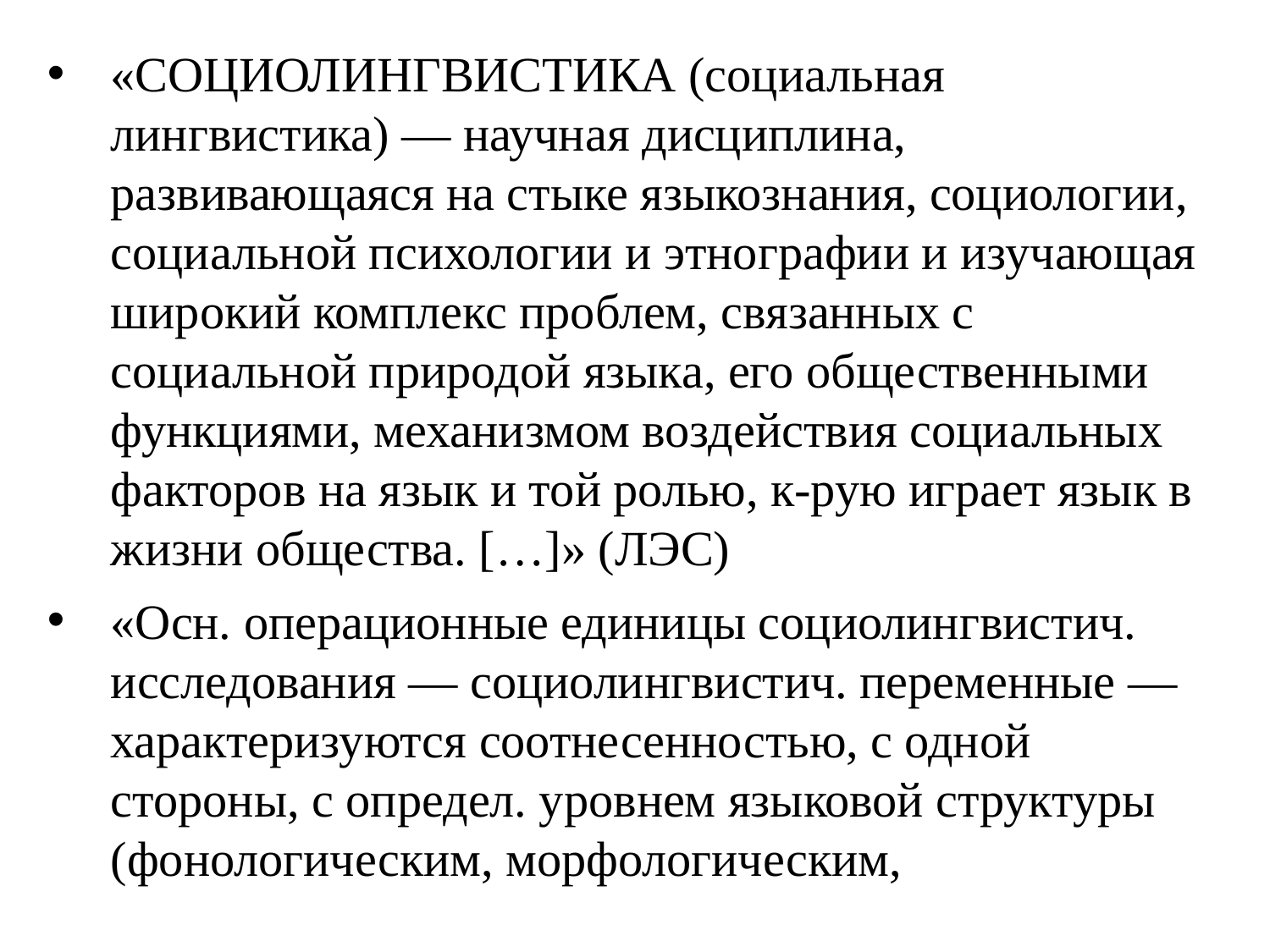

«СОЦИОЛИНГВИСТИКА (социальная лингвистика) — научная дисциплина, развивающаяся на стыке языкознания, социологии, социальной психологии и этнографии и изучающая широкий комплекс проблем, связанных с социальной природой языка, его общественными функциями, механизмом воздействия социальных факторов на язык и той ролью, к-рую играет язык в жизни общества. […]» (ЛЭС)
«Осн. операционные единицы социолингвистич. исследования — социолингвистич. переменные — характеризуются соотнесенностью, с одной стороны, с определ. уровнем языковой структуры (фонологическим, морфологическим,